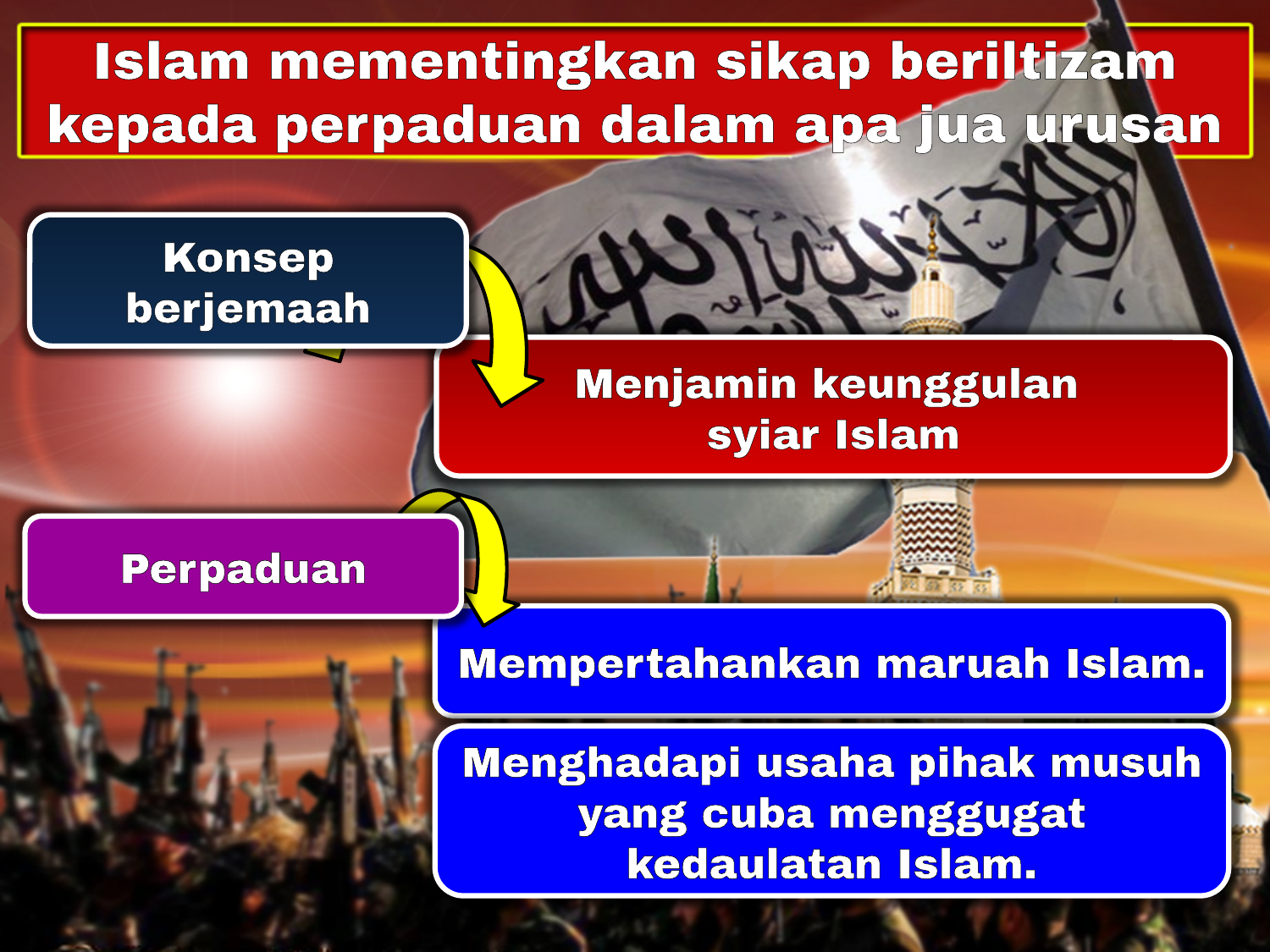

Islam mementingkan sikap beriltizam kepada perpaduan dalam apa jua urusan
Konsep berjemaah

Menjamin keunggulan
syiar Islam

Perpaduan
Mempertahankan maruah Islam.
Menghadapi usaha pihak musuh yang cuba menggugat kedaulatan Islam.